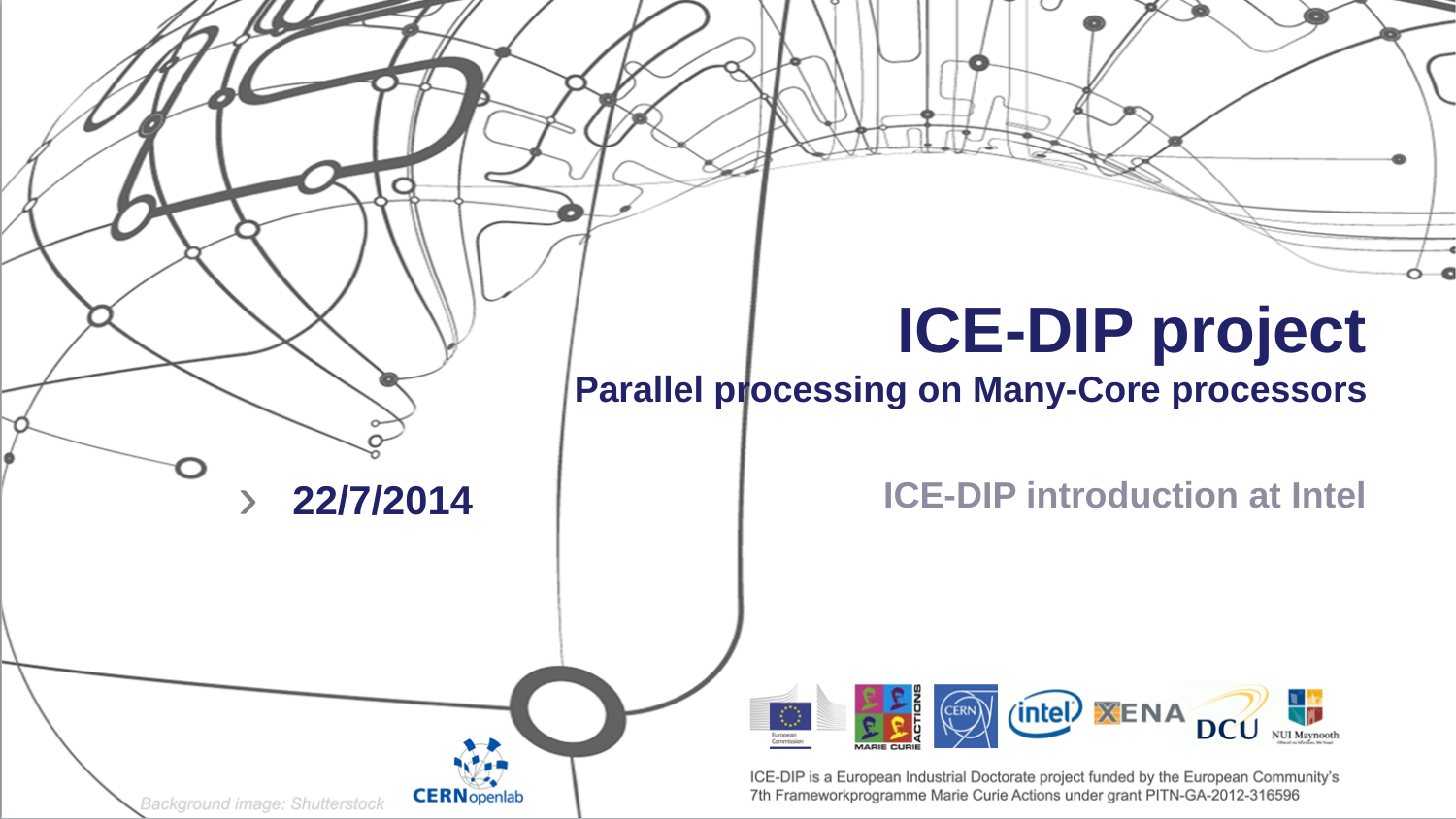

# ICE-DIP project Parallel processing on Many-Core processors
ICE-DIP introduction at Intel
22/7/2014